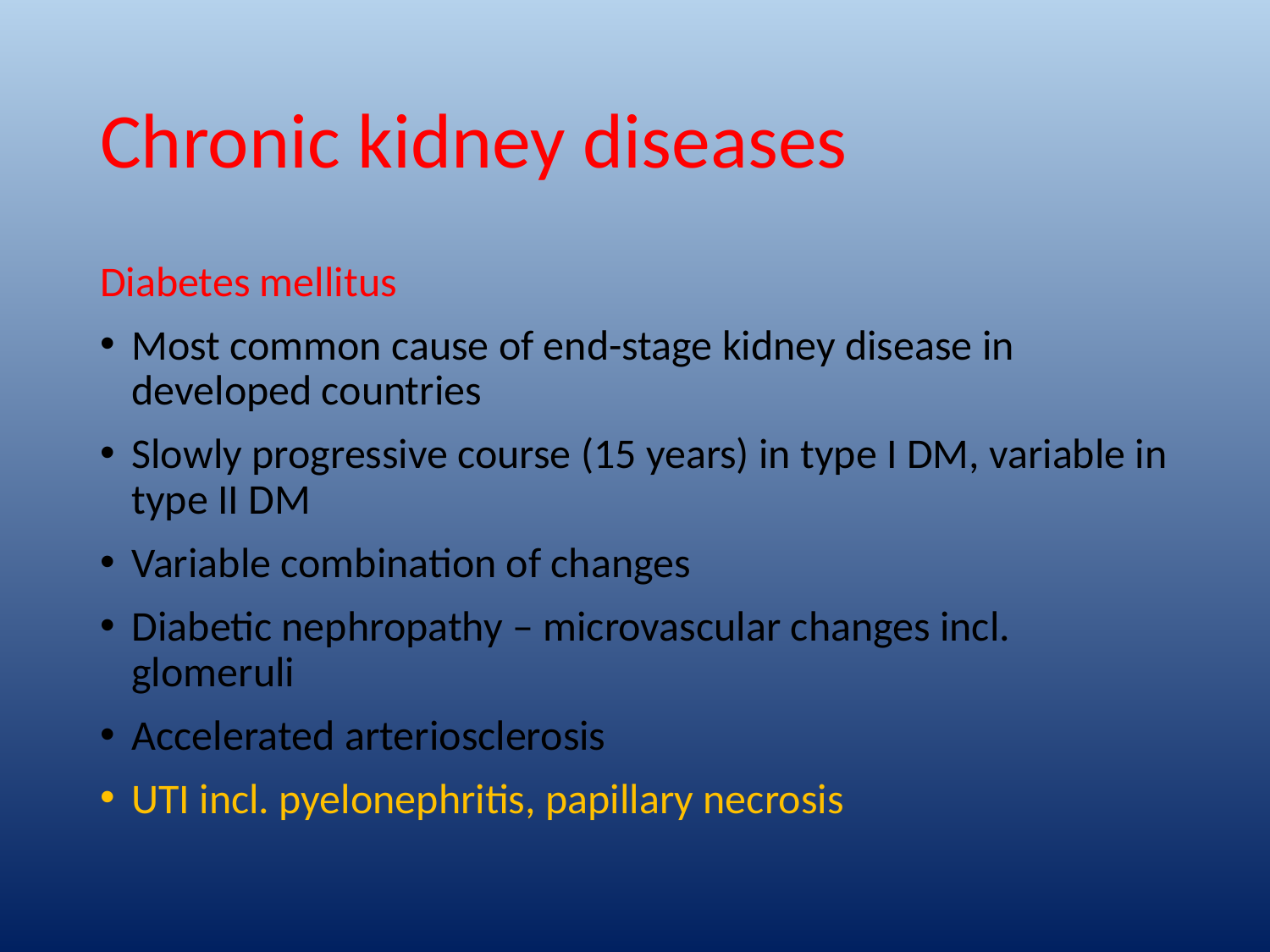

# Chronic kidney diseases
Diabetes mellitus
Most common cause of end-stage kidney disease in developed countries
Slowly progressive course (15 years) in type I DM, variable in type II DM
Variable combination of changes
Diabetic nephropathy – microvascular changes incl. glomeruli
Accelerated arteriosclerosis
UTI incl. pyelonephritis, papillary necrosis